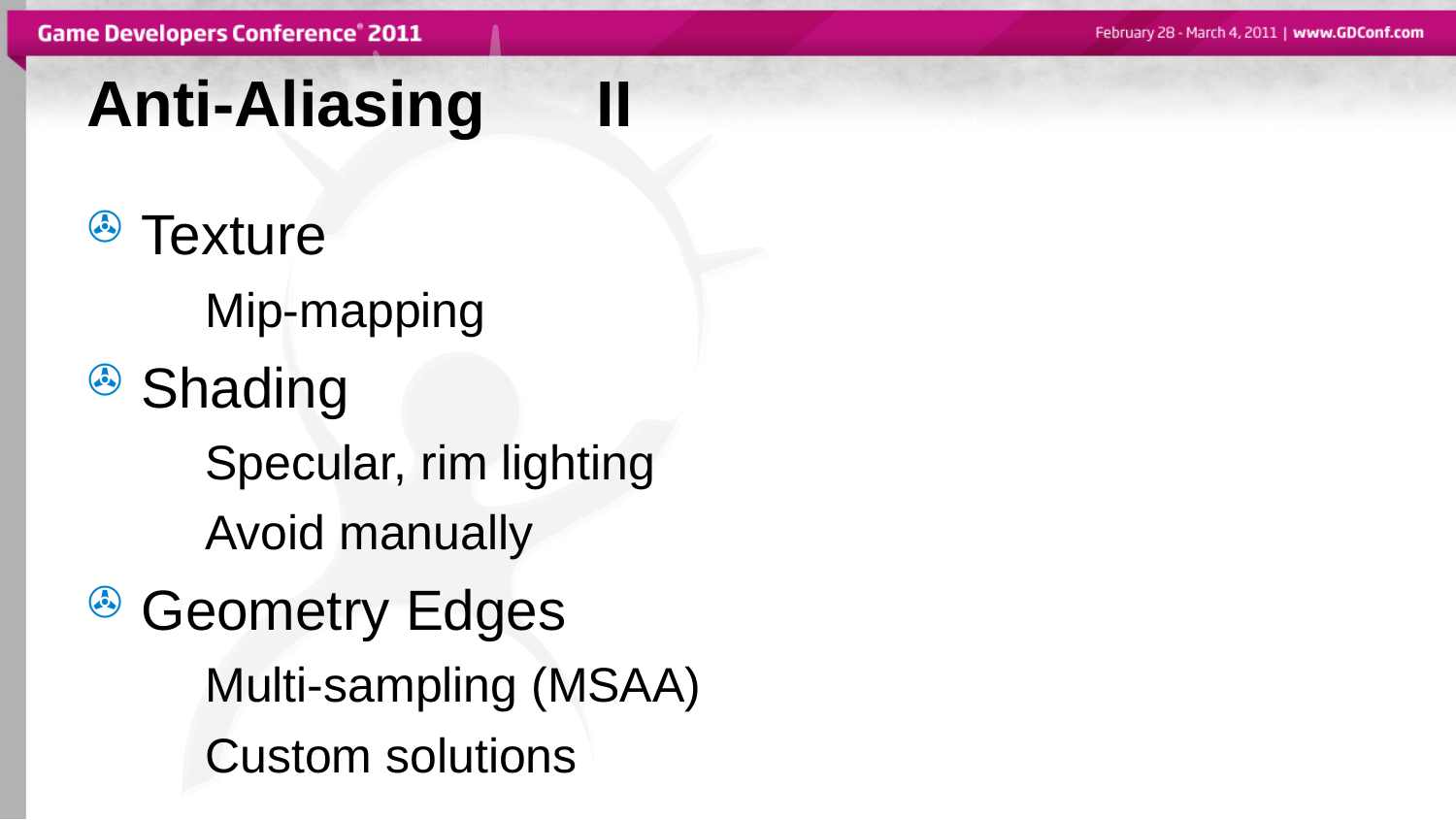

Anti-Aliasing		II
Texture
Mip-mapping
Shading
Specular, rim lighting
Avoid manually
Geometry Edges
Multi-sampling (MSAA)
Custom solutions